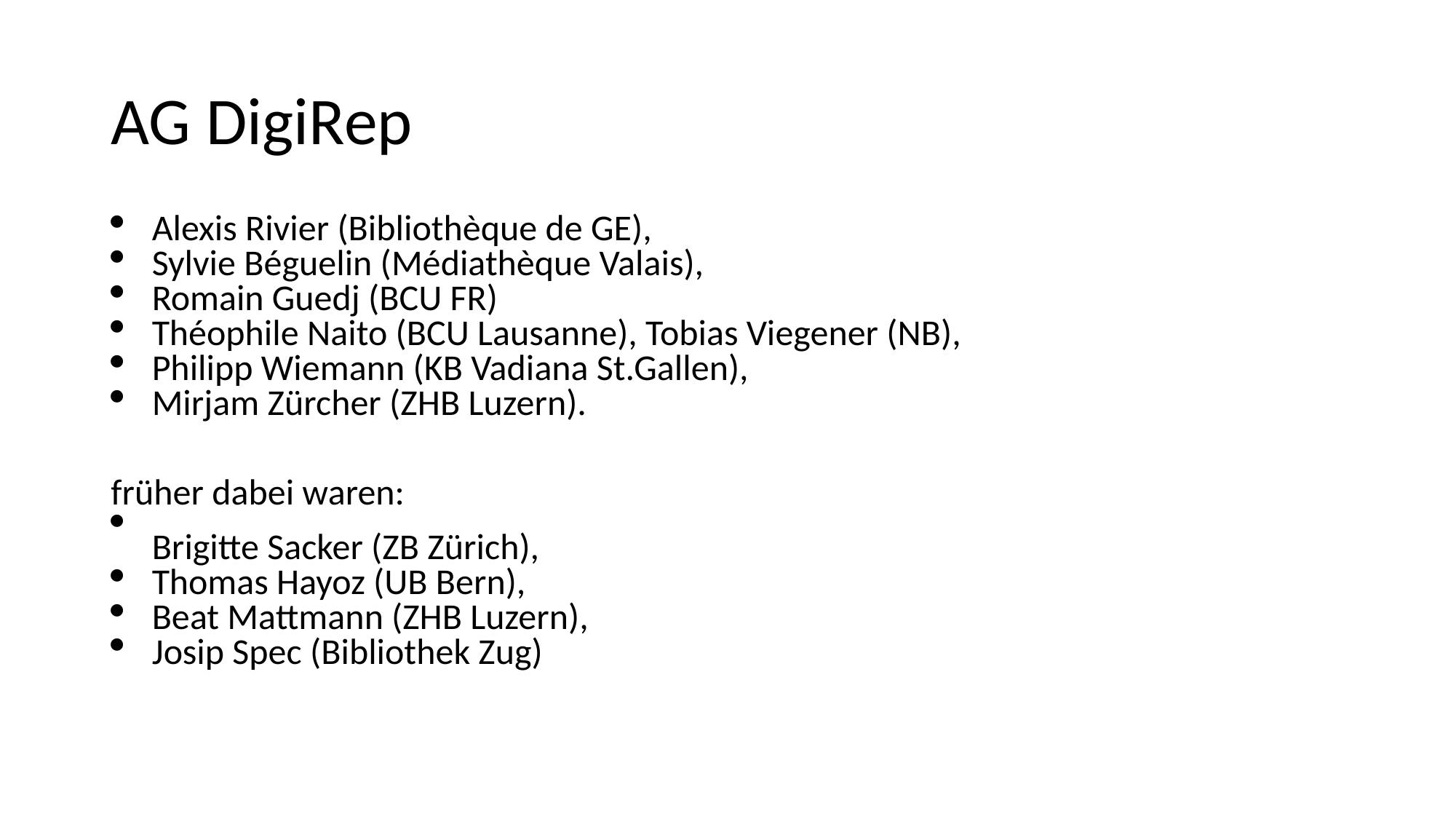

# AG DigiRep
Alexis Rivier (Bibliothèque de GE),
Sylvie Béguelin (Médiathèque Valais),
Romain Guedj (BCU FR)
Théophile Naito (BCU Lausanne), Tobias Viegener (NB),
Philipp Wiemann (KB Vadiana St.Gallen),
Mirjam Zürcher (ZHB Luzern).

früher dabei waren:
Brigitte Sacker (ZB Zürich),
Thomas Hayoz (UB Bern),
Beat Mattmann (ZHB Luzern),
Josip Spec (Bibliothek Zug)